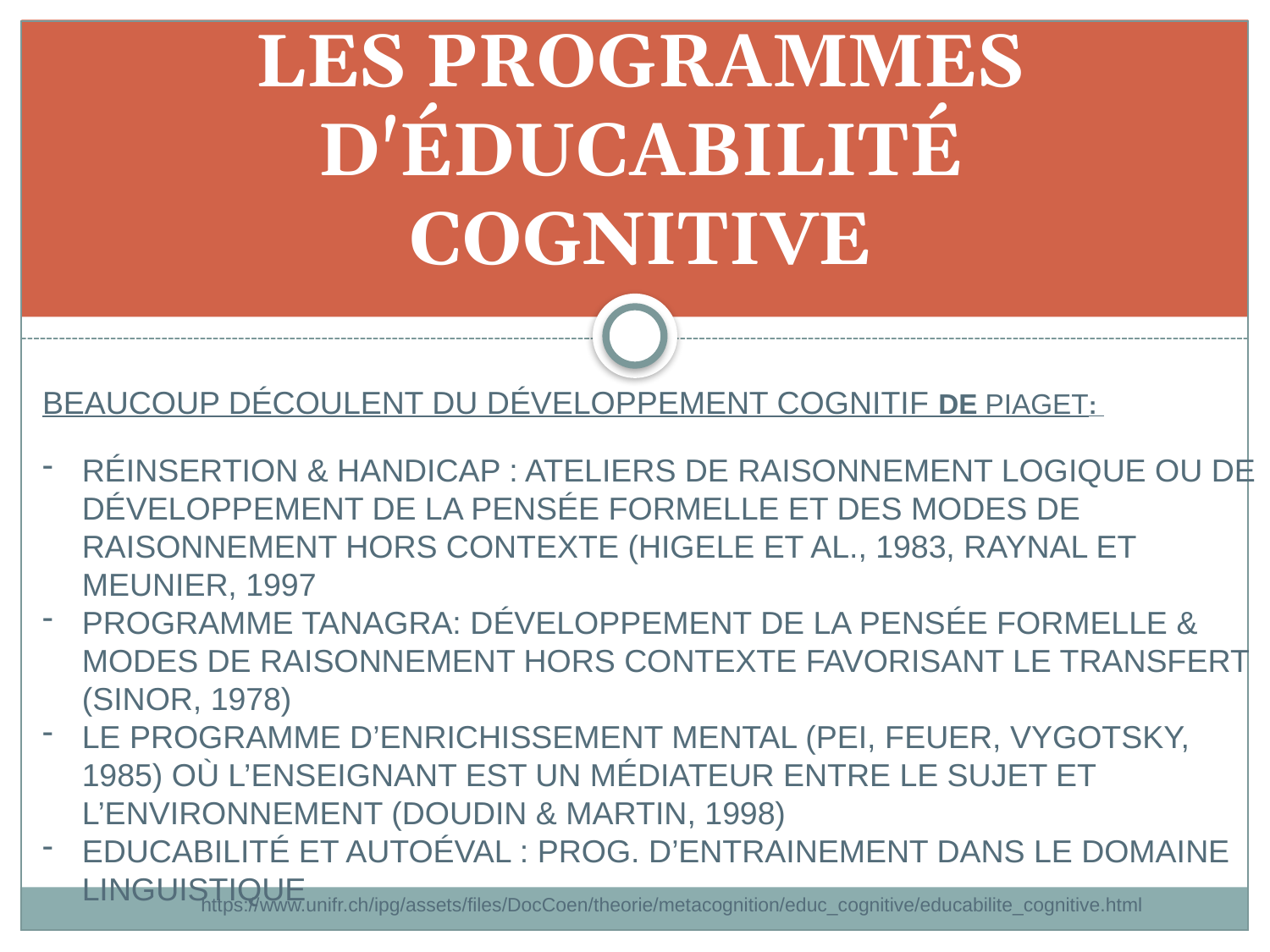

# Les programmes d'éducabilité cognitive
Beaucoup découlent du développement cognitif de PIAGET:

Réinsertion & handicap : ateliers de raisonnement logique ou de développement de la pensée formelle et des modes de raisonnement hors contexte (Higele et al., 1983, Raynal et Meunier, 1997
Programme Tanagra: développement de la pensée formelle & modes de raisonnement hors contexte favorisant le transfert (Sinor, 1978)
Le programme d’enrichissement mental (PEI, Feuer, Vygotsky, 1985) où l’enseignant est un médiateur entre le sujet et l’environnement (Doudin & Martin, 1998)
Educabilité et AutoéVal : prog. d’entrainement dans le domaine linguistique

https://www.unifr.ch/ipg/assets/files/DocCoen/theorie/metacognition/educ_cognitive/educabilite_cognitive.html